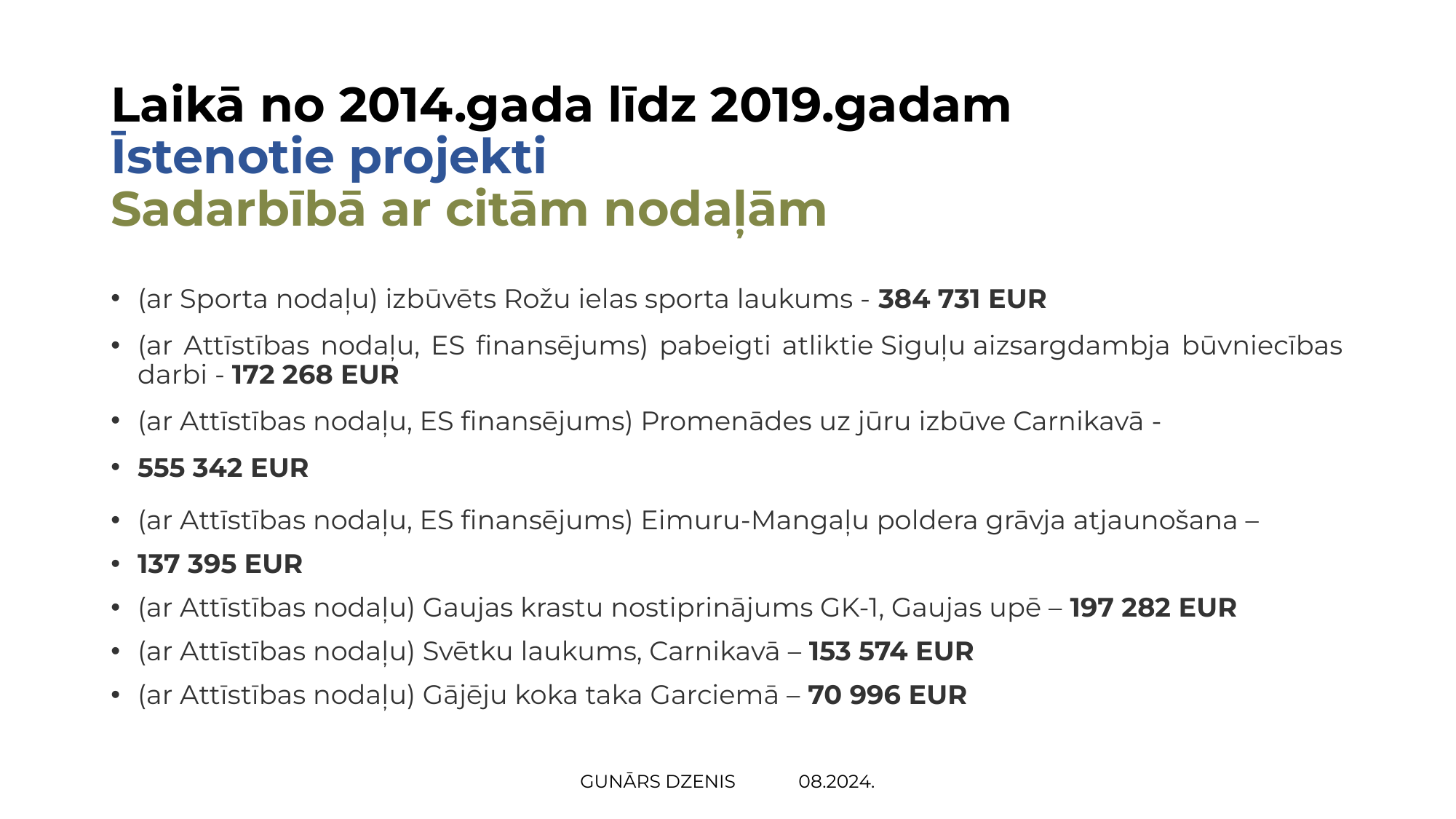

# Laikā no 2014.gada līdz 2019.gadam Īstenotie projekti Sadarbībā ar citām nodaļām
(ar Sporta nodaļu) izbūvēts Rožu ielas sporta laukums - 384 731 EUR
(ar Attīstības nodaļu, ES finansējums) pabeigti atliktie Siguļu aizsargdambja būvniecības darbi - 172 268 EUR
(ar Attīstības nodaļu, ES finansējums) Promenādes uz jūru izbūve Carnikavā -
555 342 EUR
(ar Attīstības nodaļu, ES finansējums) Eimuru-Mangaļu poldera grāvja atjaunošana –
137 395 EUR
(ar Attīstības nodaļu) Gaujas krastu nostiprinājums GK-1, Gaujas upē – 197 282 EUR
(ar Attīstības nodaļu) Svētku laukums, Carnikavā – 153 574 EUR
(ar Attīstības nodaļu) Gājēju koka taka Garciemā – 70 996 EUR

GUNĀRS DZENIS  	08.2024.